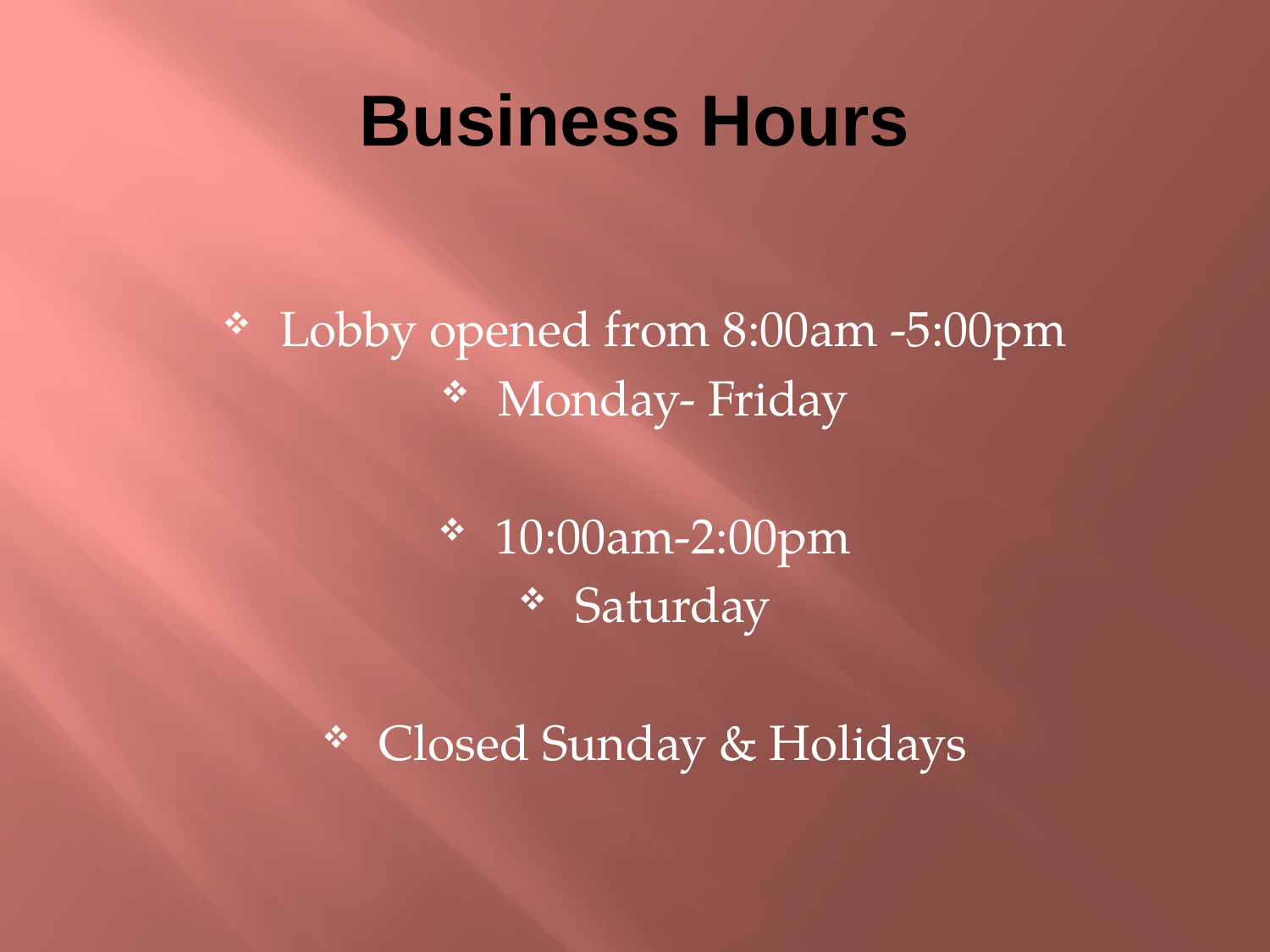

# Business Hours

Lobby opened from 8:00am -5:00pm
Monday- Friday

10:00am-2:00pm
Saturday

Closed Sunday & Holidays